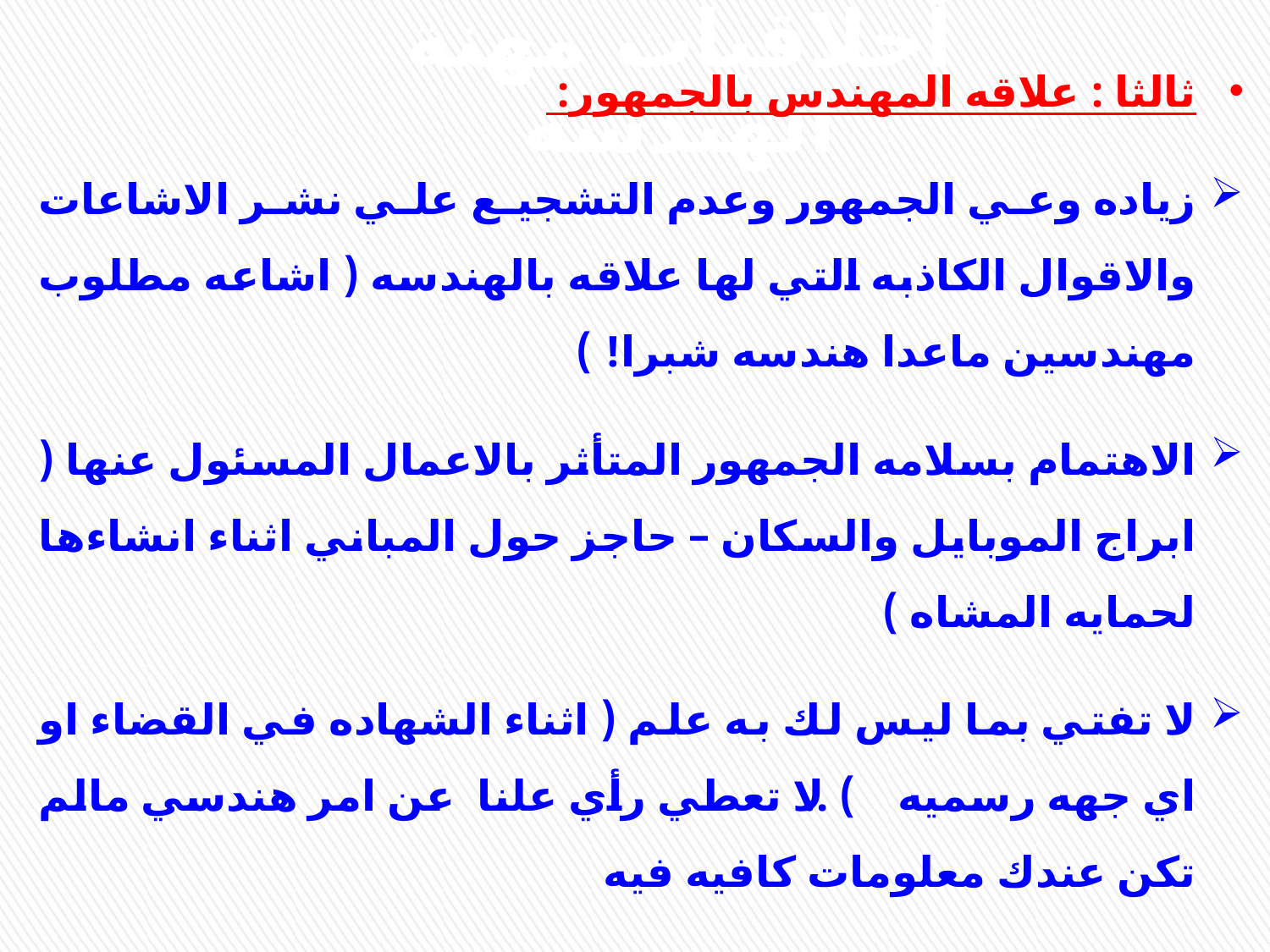

أخلاقيات مهنة الهندسة
ثالثا : علاقه المهندس بالجمهور:
زياده وعي الجمهور وعدم التشجيع علي نشر الاشاعات والاقوال الكاذبه التي لها علاقه بالهندسه ( اشاعه مطلوب مهندسين ماعدا هندسه شبرا! )
الاهتمام بسلامه الجمهور المتأثر بالاعمال المسئول عنها ( ابراج الموبايل والسكان – حاجز حول المباني اثناء انشاءها لحمايه المشاه )
لا تفتي بما ليس لك به علم ( اثناء الشهاده في القضاء او اي جهه رسميه ) .. لا تعطي رأي علنا  عن امر هندسي مالم تكن عندك معلومات كافيه فيه
لا تصدر بيانات مغرضه او انتقادات لصالح او ضد جهه بعينها ( متديش ايحاء لحد انك متأجر عشان تقول الكلام ده لصالح مكان او ضد مكان اخر )